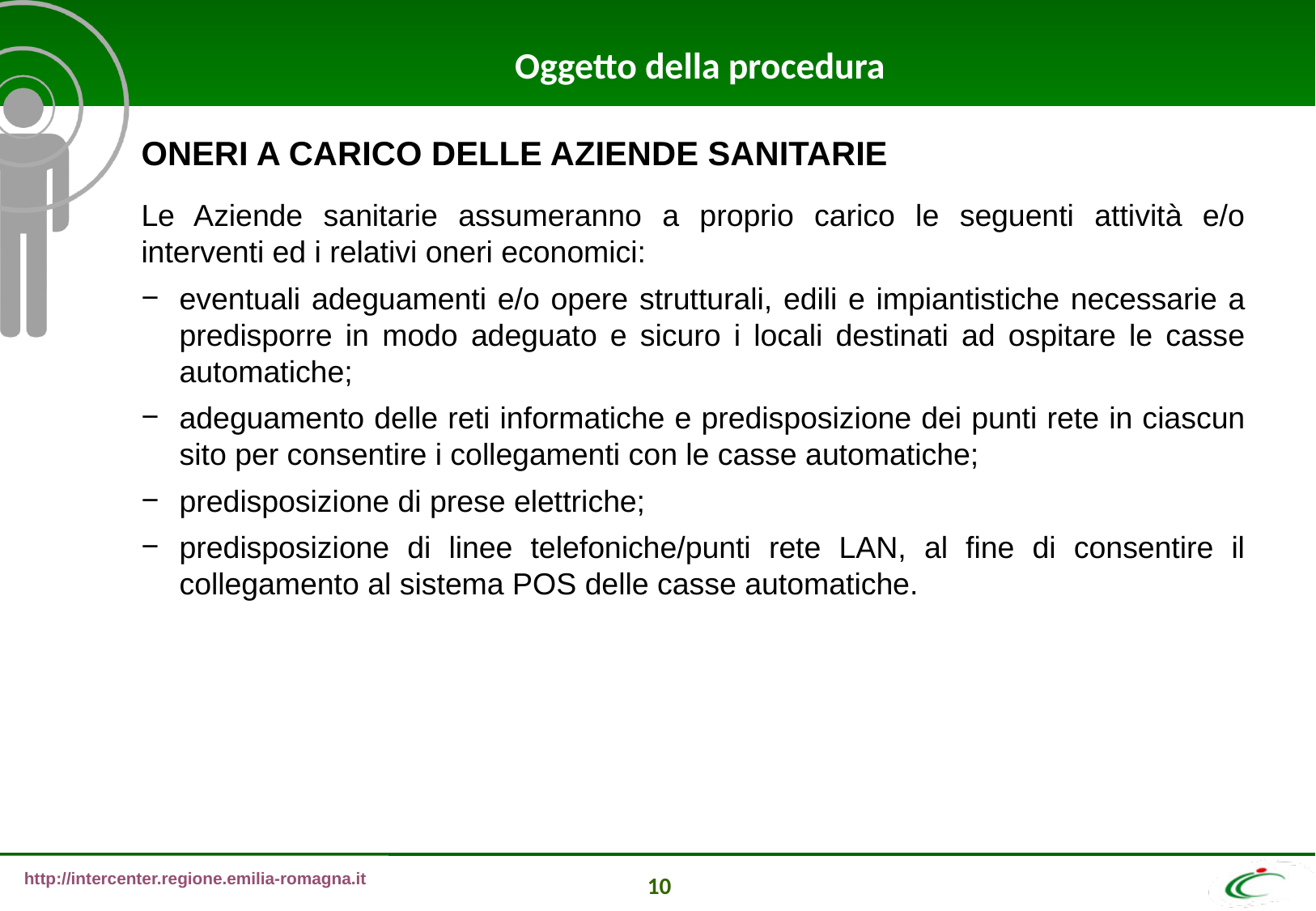

Oggetto della procedura
ONERI A CARICO DELLE AZIENDE SANITARIE
Le Aziende sanitarie assumeranno a proprio carico le seguenti attività e/o interventi ed i relativi oneri economici:
eventuali adeguamenti e/o opere strutturali, edili e impiantistiche necessarie a predisporre in modo adeguato e sicuro i locali destinati ad ospitare le casse automatiche;
adeguamento delle reti informatiche e predisposizione dei punti rete in ciascun sito per consentire i collegamenti con le casse automatiche;
predisposizione di prese elettriche;
predisposizione di linee telefoniche/punti rete LAN, al fine di consentire il collegamento al sistema POS delle casse automatiche.
10